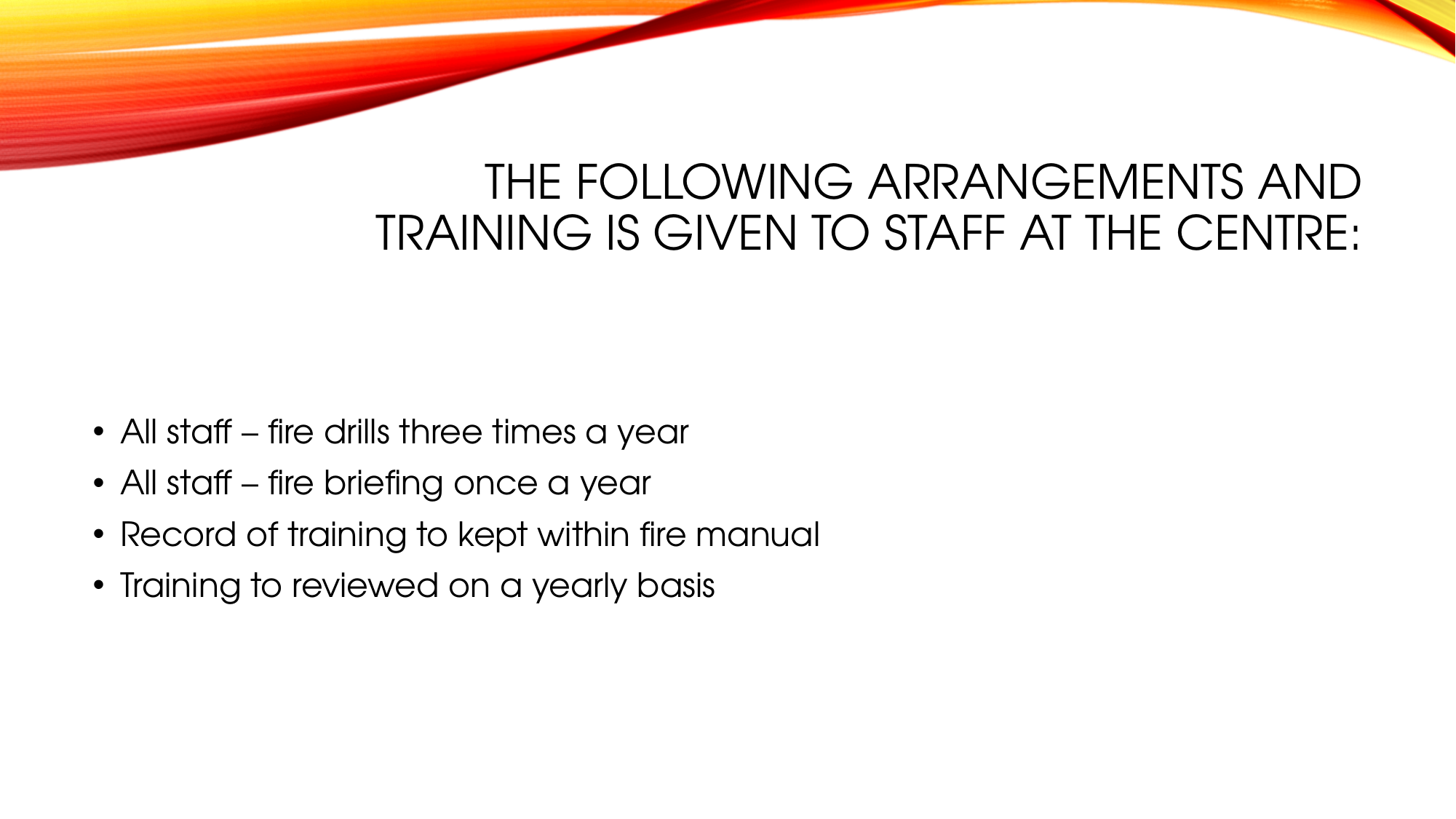

# The following arrangements and training is given to staff at the centre:
All staff – fire drills three times a year
All staff – fire briefing once a year
Record of training to kept within fire manual
Training to reviewed on a yearly basis